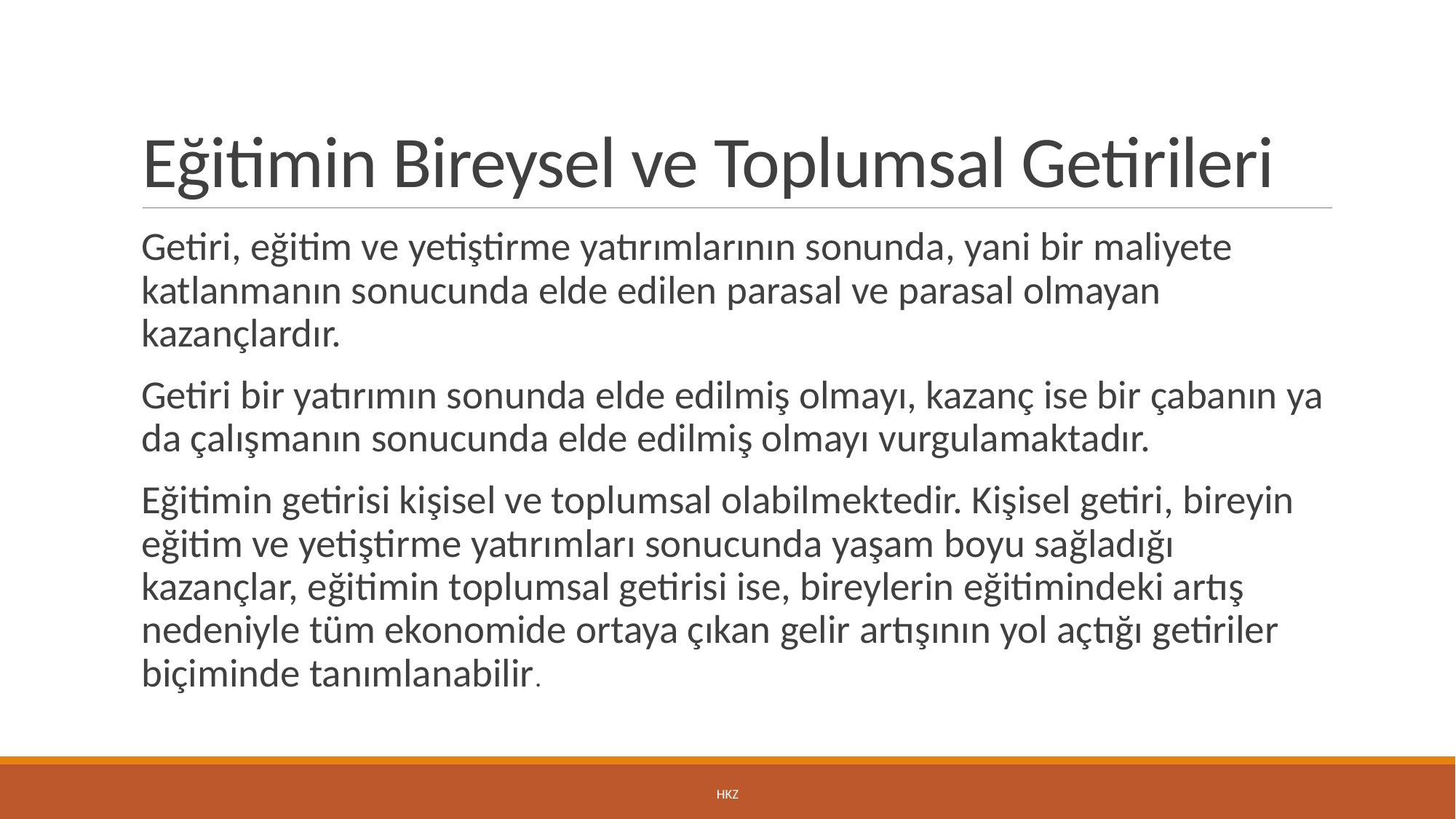

# Eğitimin Bireysel ve Toplumsal Getirileri
Getiri, eğitim ve yetiştirme yatırımlarının sonunda, yani bir maliyete katlanmanın sonucunda elde edilen parasal ve parasal olmayan kazançlardır.
Getiri bir yatırımın sonunda elde edilmiş olmayı, kazanç ise bir çabanın ya da çalışmanın sonucunda elde edilmiş olmayı vurgulamaktadır.
Eğitimin getirisi kişisel ve toplumsal olabilmektedir. Kişisel getiri, bireyin eğitim ve yetiştirme yatırımları sonucunda yaşam boyu sağladığı kazançlar, eğitimin toplumsal getirisi ise, bireylerin eğitimindeki artış nedeniyle tüm ekonomide ortaya çıkan gelir artışının yol açtığı getiriler biçiminde tanımlanabilir.
HKZ